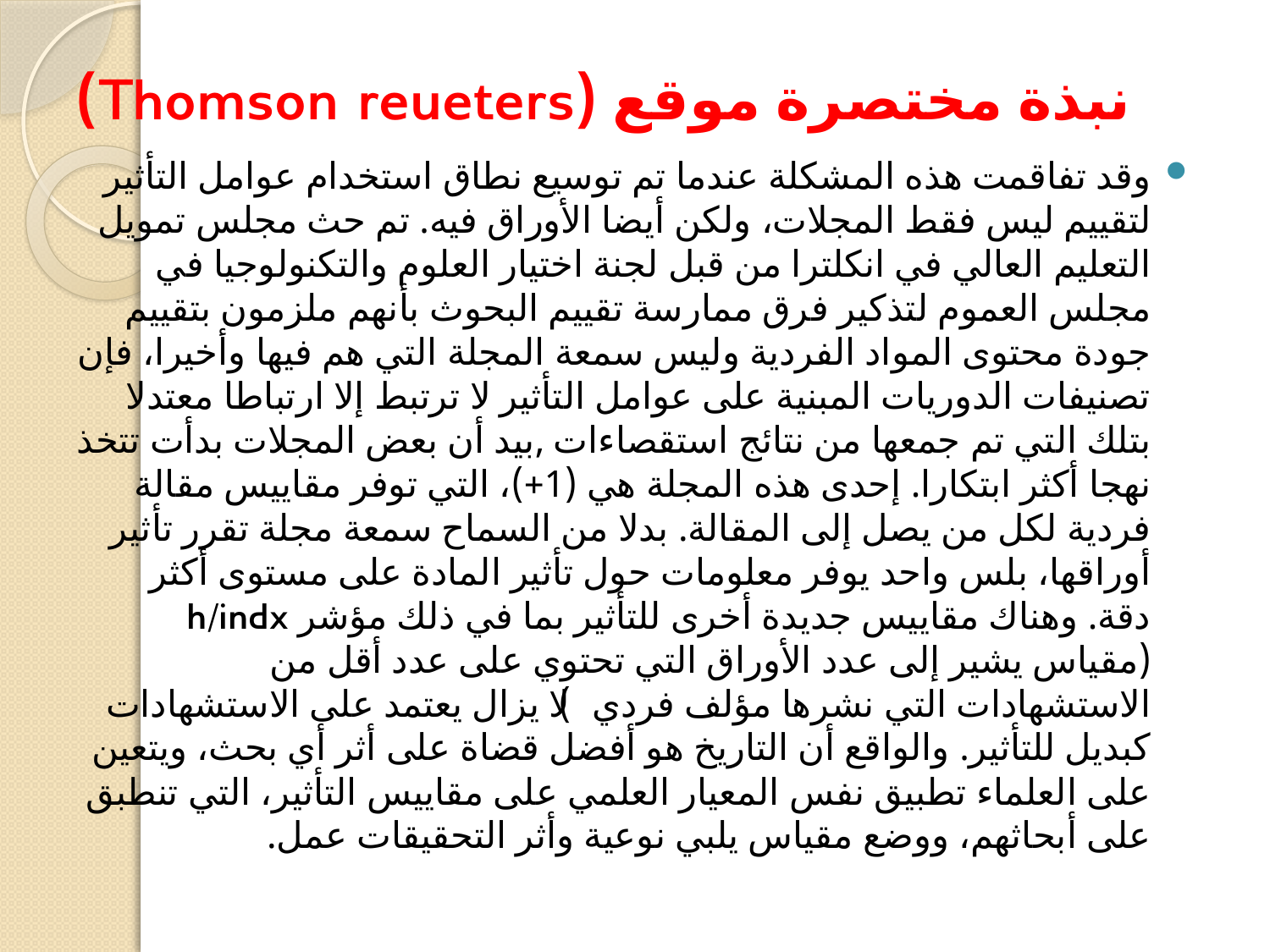

# نبذة مختصرة موقع (Thomson reueters)
وقد تفاقمت هذه المشكلة عندما تم توسيع نطاق استخدام عوامل التأثير لتقييم ليس فقط المجلات، ولكن أيضا الأوراق فيه. تم حث مجلس تمويل التعليم العالي في انكلترا من قبل لجنة اختيار العلوم والتكنولوجيا في مجلس العموم لتذكير فرق ممارسة تقييم البحوث بأنهم ملزمون بتقييم جودة محتوى المواد الفردية وليس سمعة المجلة التي هم فيها وأخيرا، فإن تصنيفات الدوريات المبنية على عوامل التأثير لا ترتبط إلا ارتباطا معتدلا بتلك التي تم جمعها من نتائج استقصاءات ,بيد أن بعض المجلات بدأت تتخذ نهجا أكثر ابتكارا. إحدى هذه المجلة هي (1+)، التي توفر مقاييس مقالة فردية لكل من يصل إلى المقالة. بدلا من السماح سمعة مجلة تقرر تأثير أوراقها، بلس واحد يوفر معلومات حول تأثير المادة على مستوى أكثر دقة. وهناك مقاييس جديدة أخرى للتأثير بما في ذلك مؤشر h/indx (مقياس يشير إلى عدد الأوراق التي تحتوي على عدد أقل من الاستشهادات التي نشرها مؤلف فردي) لا يزال يعتمد على الاستشهادات كبديل للتأثير. والواقع أن التاريخ هو أفضل قضاة على أثر أي بحث، ويتعين على العلماء تطبيق نفس المعيار العلمي على مقاييس التأثير، التي تنطبق على أبحاثهم، ووضع مقياس يلبي نوعية وأثر التحقيقات عمل.